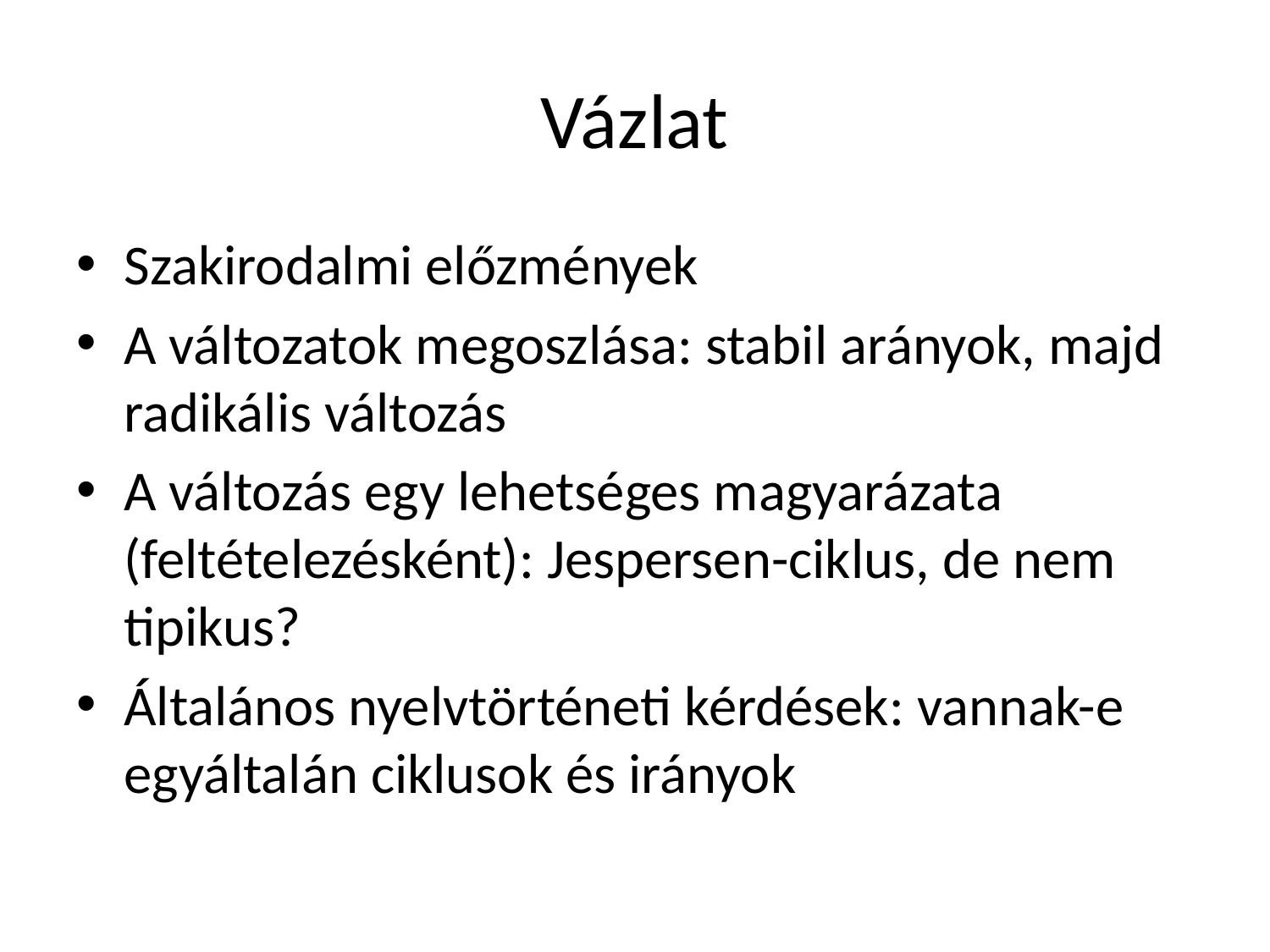

# Vázlat
Szakirodalmi előzmények
A változatok megoszlása: stabil arányok, majd radikális változás
A változás egy lehetséges magyarázata (feltételezésként): Jespersen-ciklus, de nem tipikus?
Általános nyelvtörténeti kérdések: vannak-e egyáltalán ciklusok és irányok